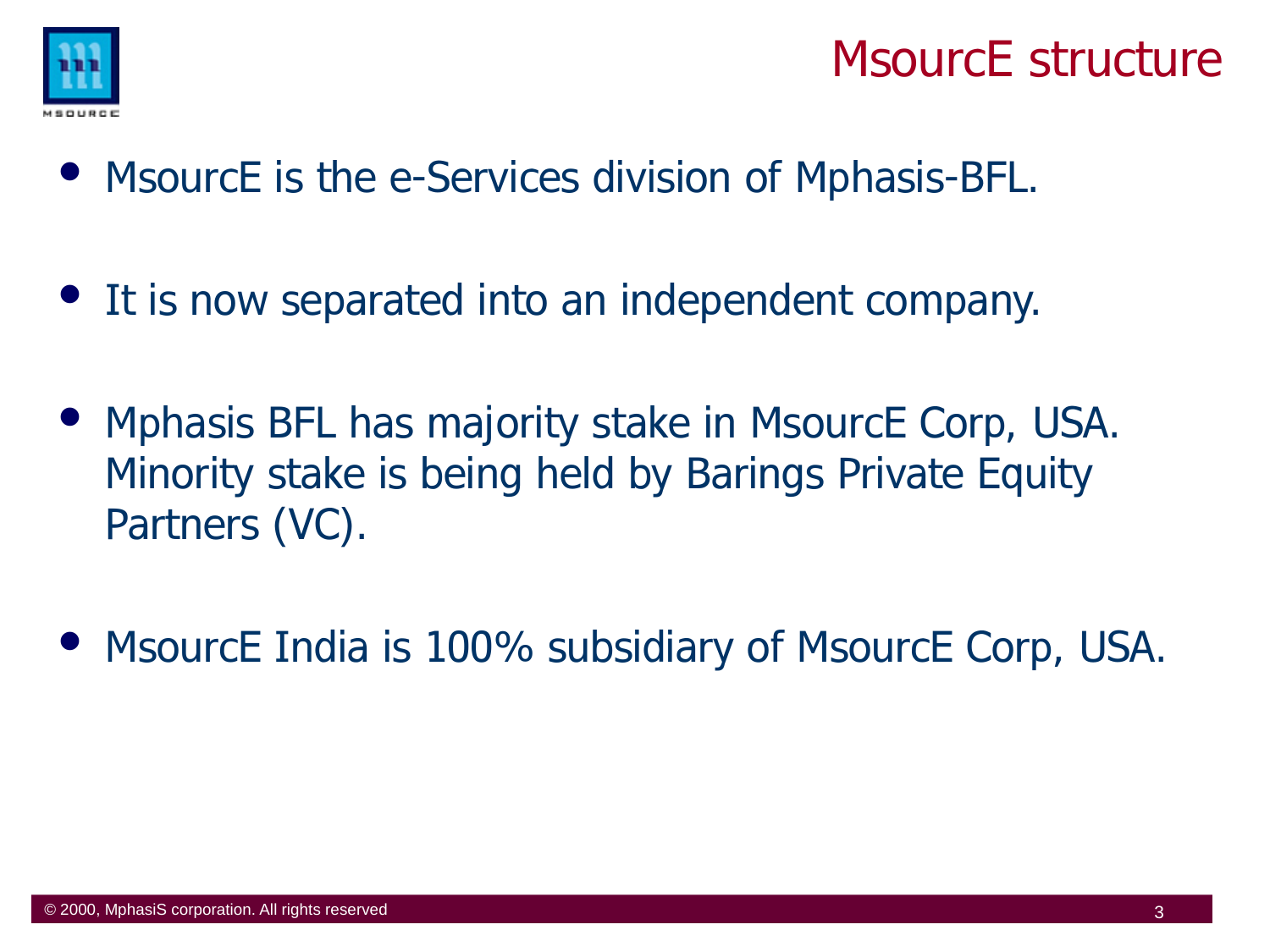

# MsourcE structure
MsourcE is the e-Services division of Mphasis-BFL.

It is now separated into an independent company.

Mphasis BFL has majority stake in MsourcE Corp, USA. Minority stake is being held by Barings Private Equity Partners (VC).

MsourcE India is 100% subsidiary of MsourcE Corp, USA.